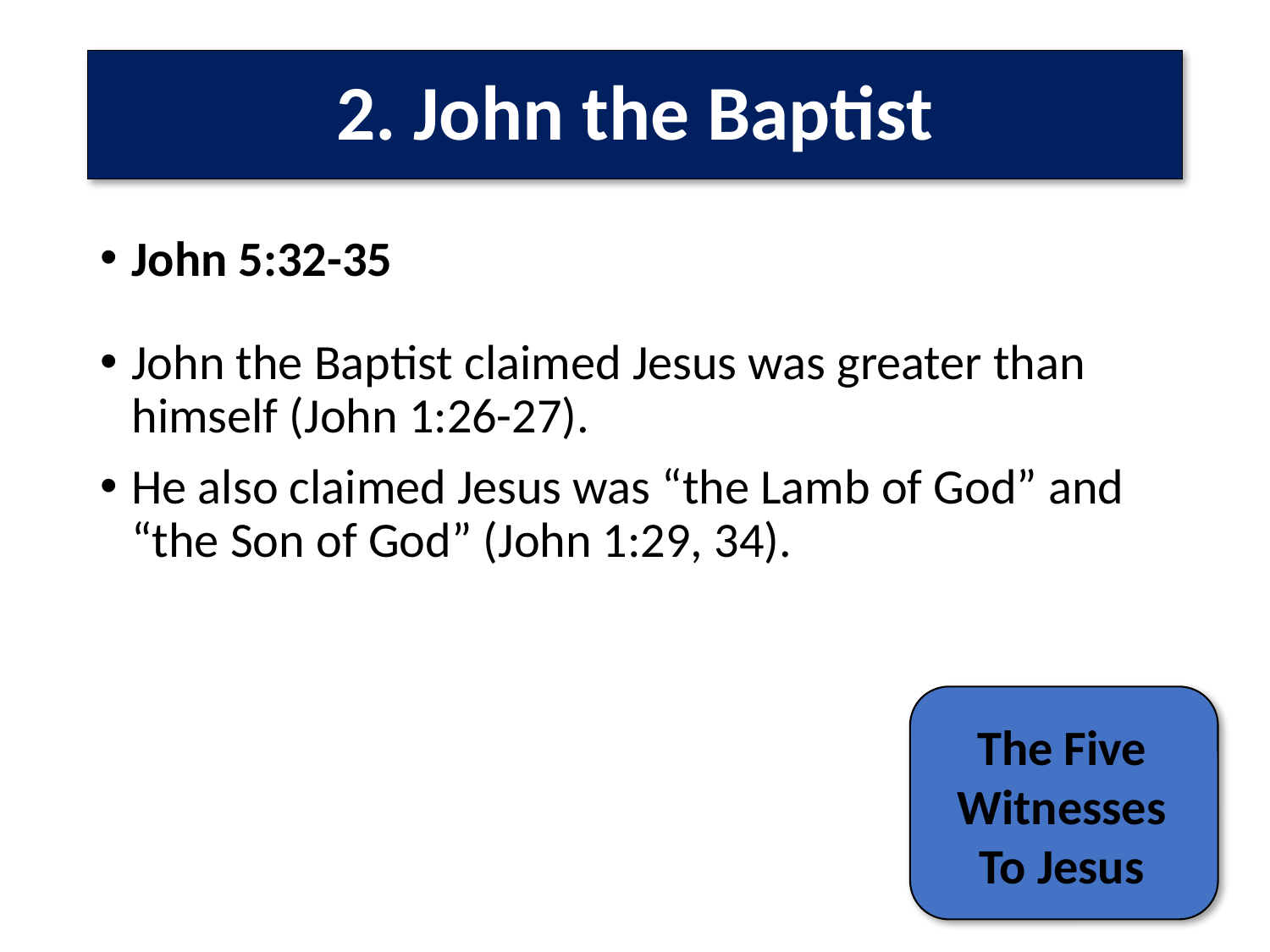

# 2. John the Baptist
John 5:32-35

John the Baptist claimed Jesus was greater than himself (John 1:26-27).
He also claimed Jesus was “the Lamb of God” and “the Son of God” (John 1:29, 34).

The Five Witnesses To Jesus